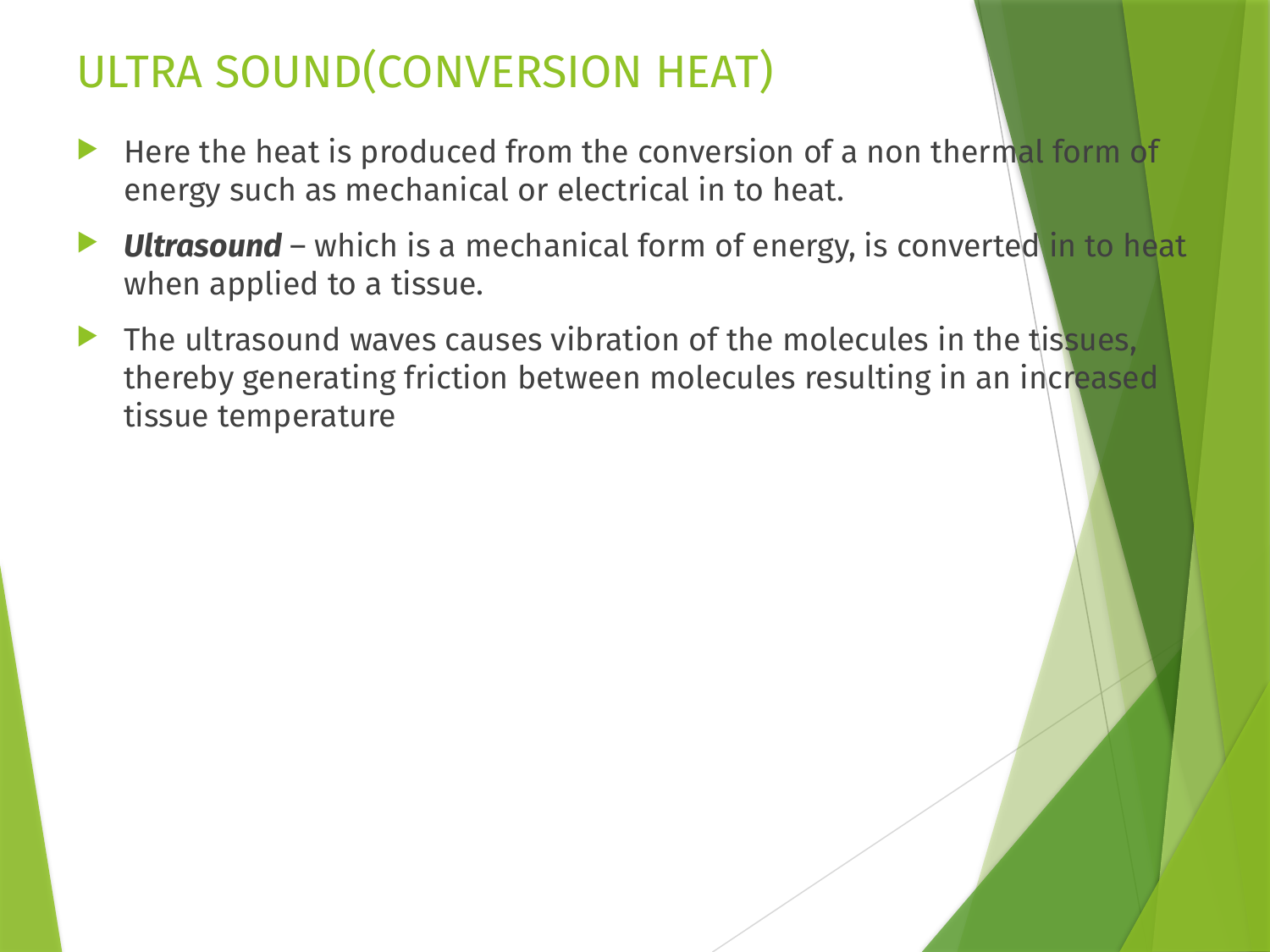

# ULTRA SOUND(CONVERSION HEAT)
Here the heat is produced from the conversion of a non thermal form of energy such as mechanical or electrical in to heat.
Ultrasound – which is a mechanical form of energy, is converted in to heat when applied to a tissue.
The ultrasound waves causes vibration of the molecules in the tissues, thereby generating friction between molecules resulting in an increased tissue temperature